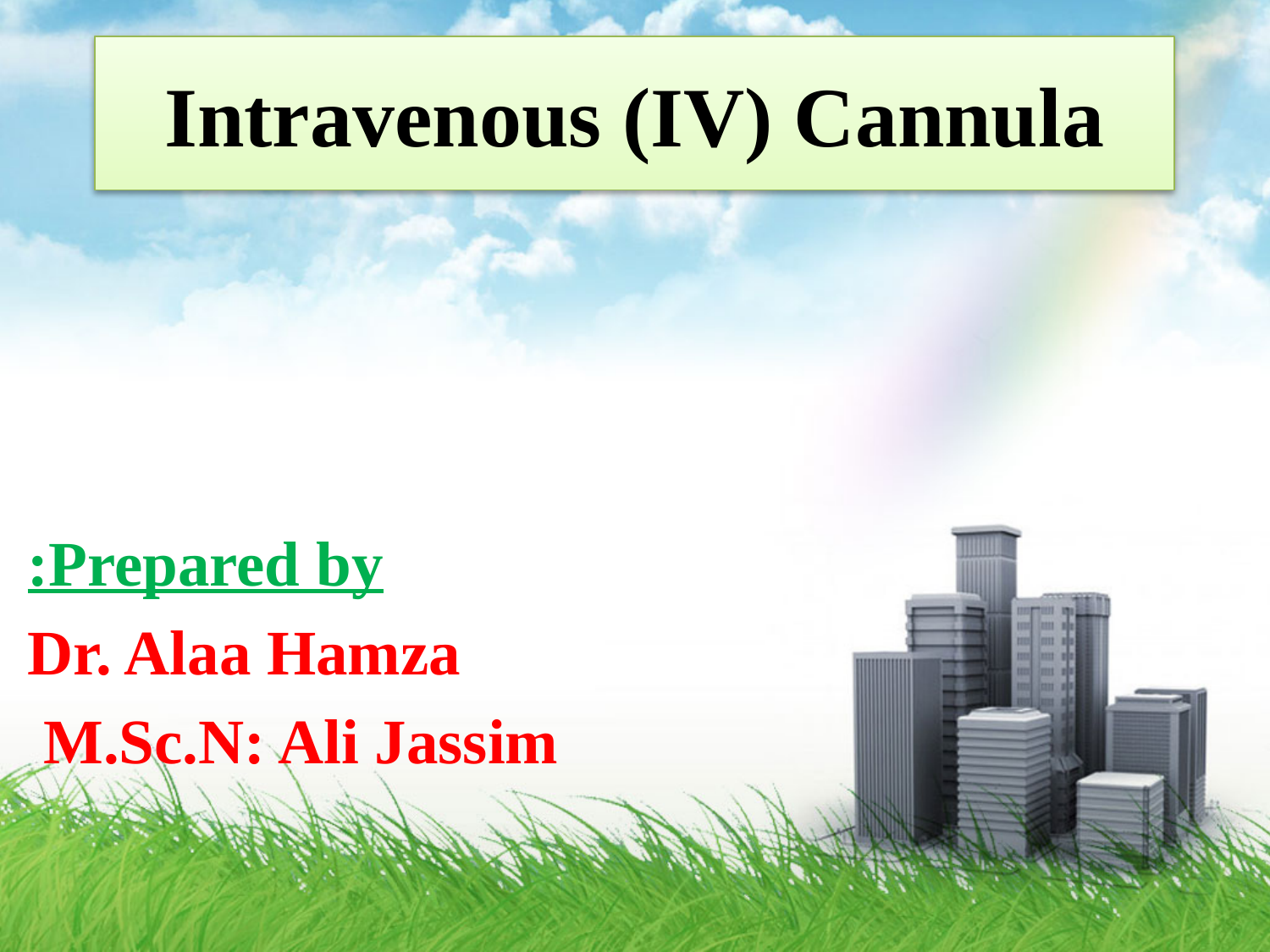

# Intravenous (IV) Cannula
Prepared by:
Dr. Alaa Hamza
M.Sc.N: Ali Jassim